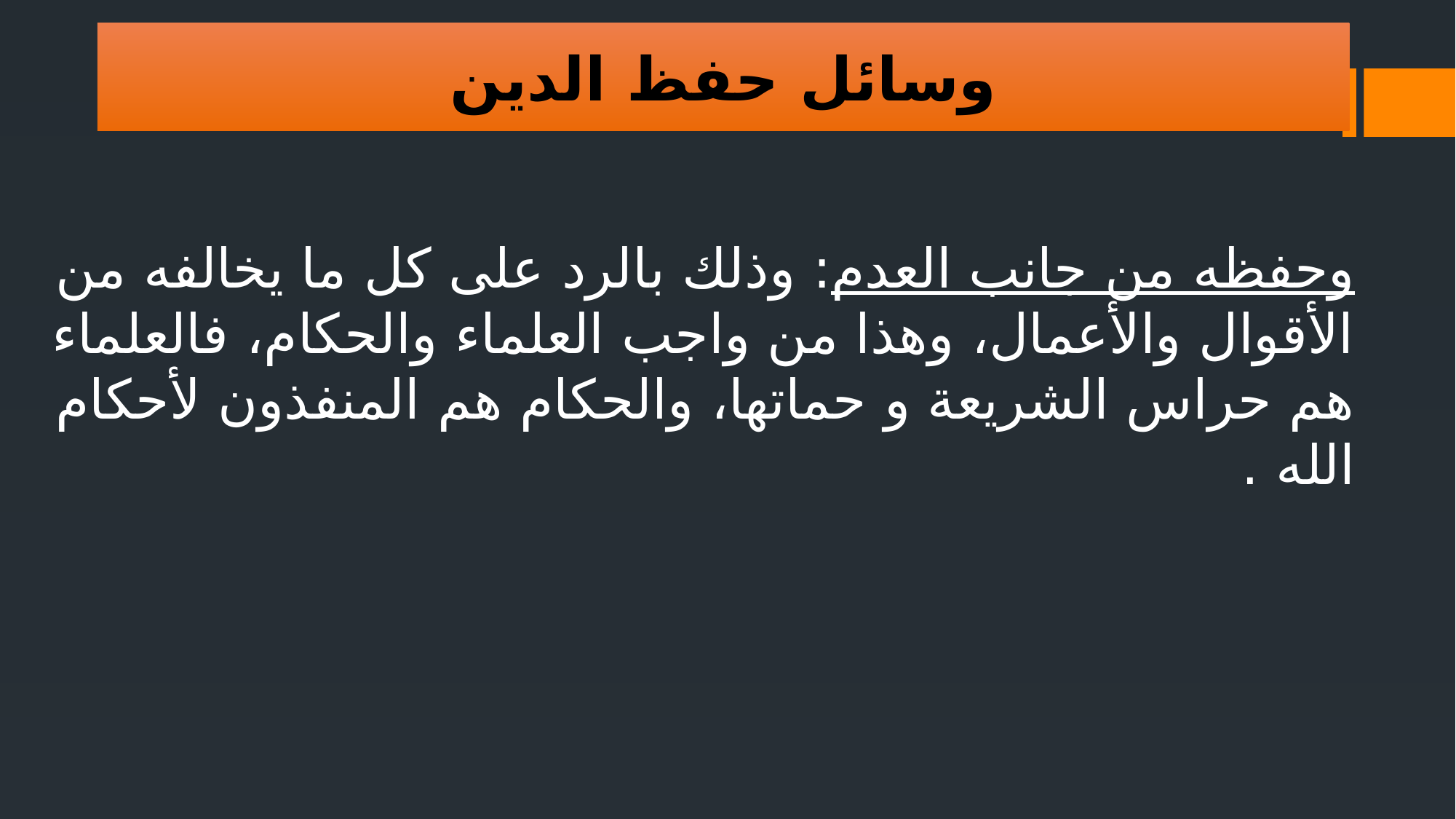

وسائل حفظ الدين

وحفظه من جانب العدم: وذلك بالرد على كل ما يخالفه من الأقوال والأعمال، وهذا من واجب العلماء والحكام، فالعلماء هم حراس الشريعة و حماتها، والحكام هم المنفذون لأحكام الله .